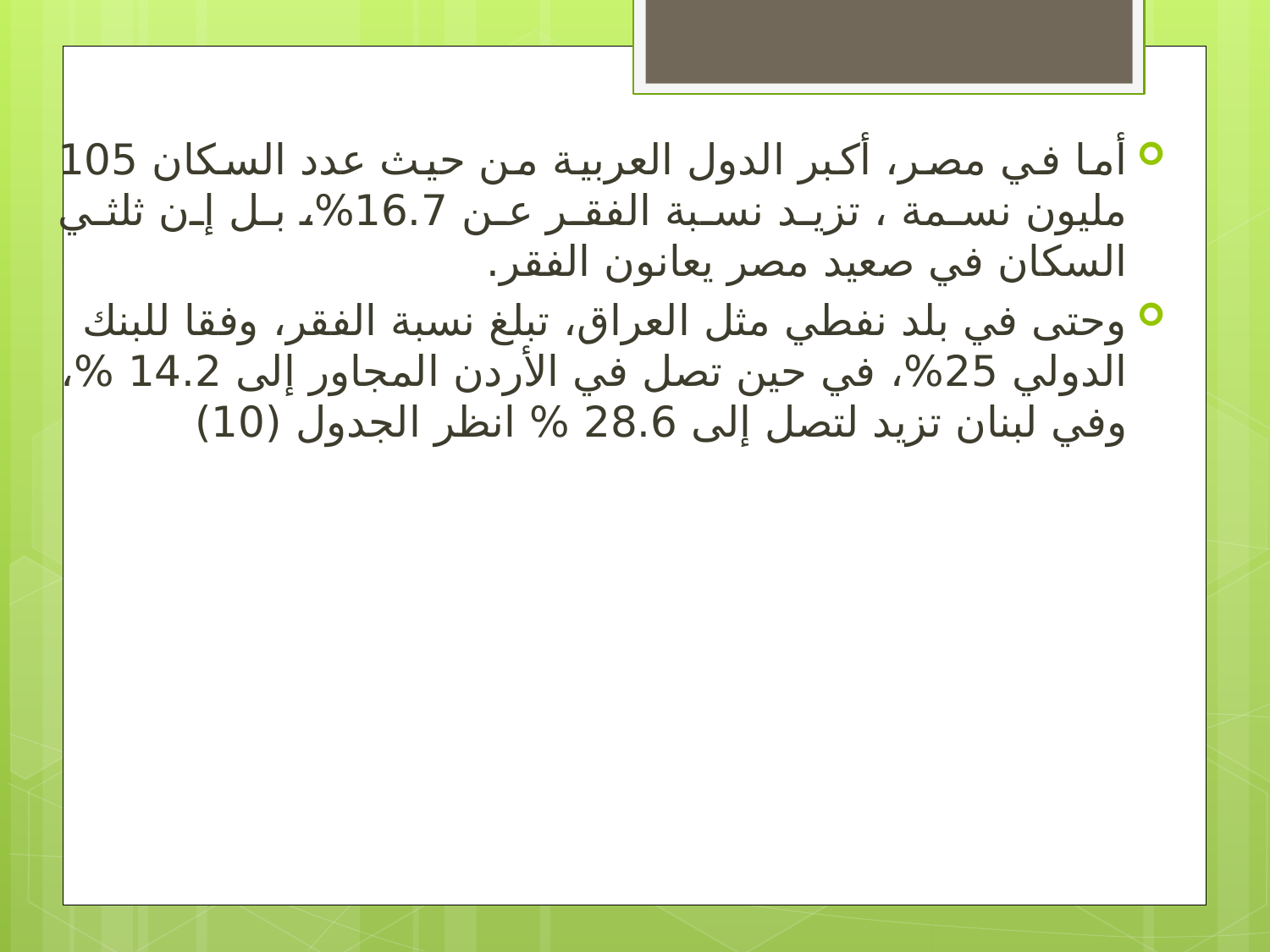

أما في مصر، أكبر الدول العربية من حيث عدد السكان 105 مليون نسمة ، تزيد نسبة الفقر عن 16.7%، بل إن ثلثي السكان في صعيد مصر يعانون الفقر.
وحتى في بلد نفطي مثل العراق، تبلغ نسبة الفقر، وفقا للبنك الدولي 25%، في حين تصل في الأردن المجاور إلى 14.2 %، وفي لبنان تزيد لتصل إلى 28.6 % انظر الجدول (10)